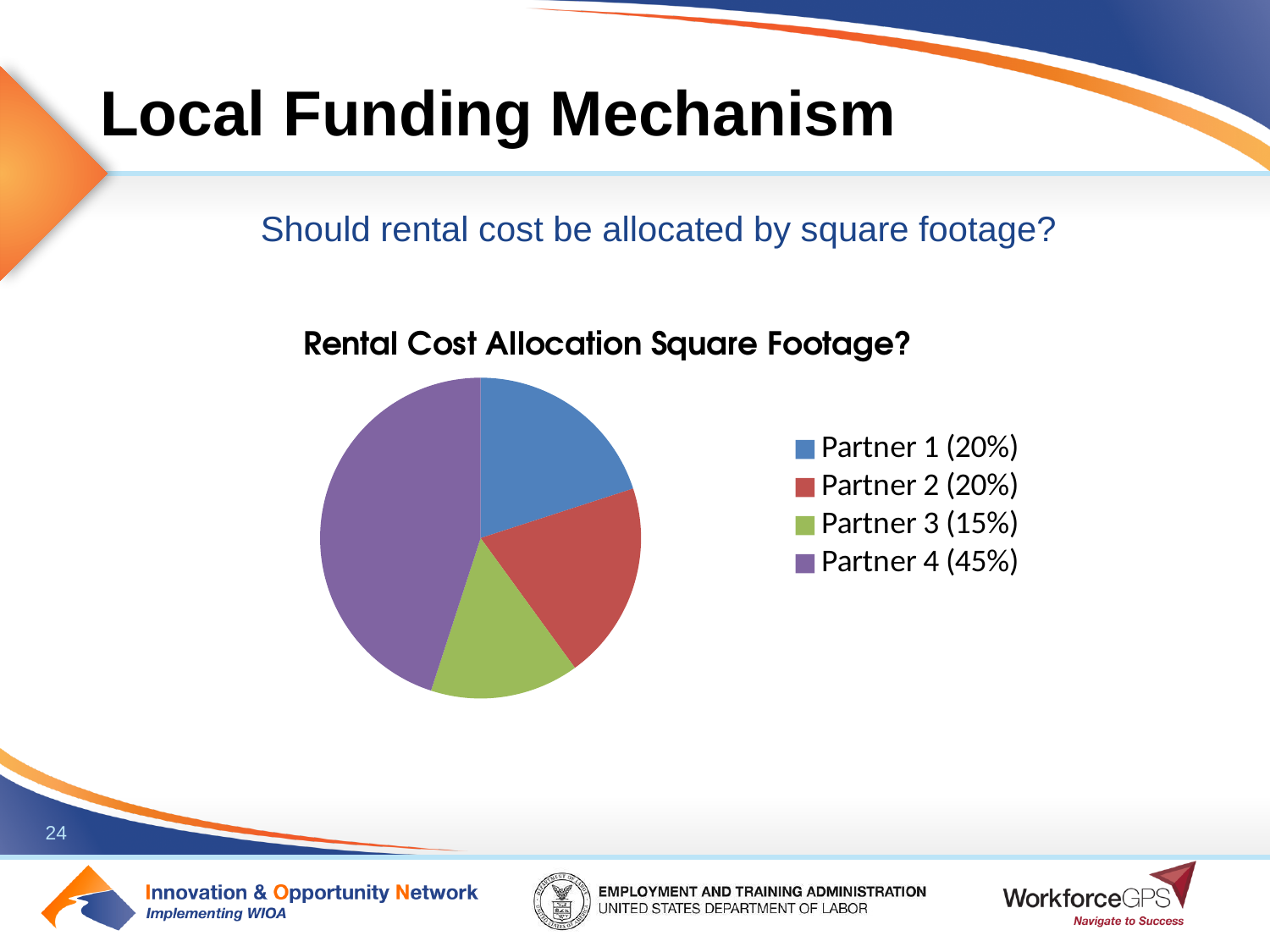

# Local Funding Mechanism
Should rental cost be allocated by square footage?

### Chart: Rental Cost Allocation Square Footage?

| Category | Square Footage |
|---|---|
| Partner 1 (20%) | 20.0 |
| Partner 2 (20%) | 20.0 |
| Partner 3 (15%) | 15.0 |
| Partner 4 (45%) | 45.0 |